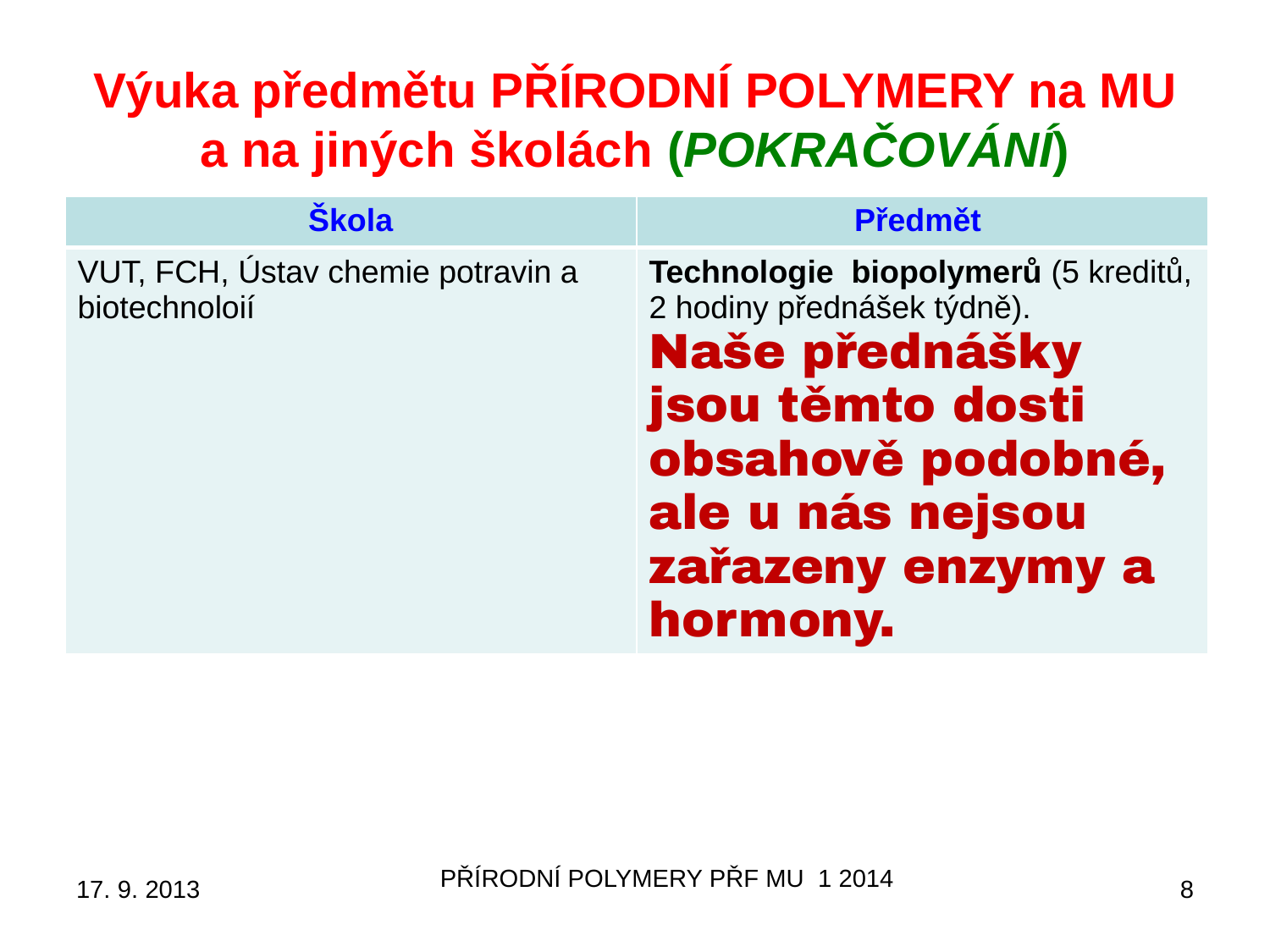

# Výuka předmětu PŘÍRODNÍ POLYMERY na MU a na jiných školách (POKRAČOVÁNÍ)
| Škola | Předmět |
| --- | --- |
| VUT, FCH, Ústav chemie potravin a biotechnoloií | Technologie biopolymerů (5 kreditů, 2 hodiny přednášek týdně). Naše přednášky jsou těmto dosti obsahově podobné, ale u nás nejsou zařazeny enzymy a hormony. |
PŘÍRODNÍ POLYMERY PŘF MU  1 2014
17. 9. 2013
8